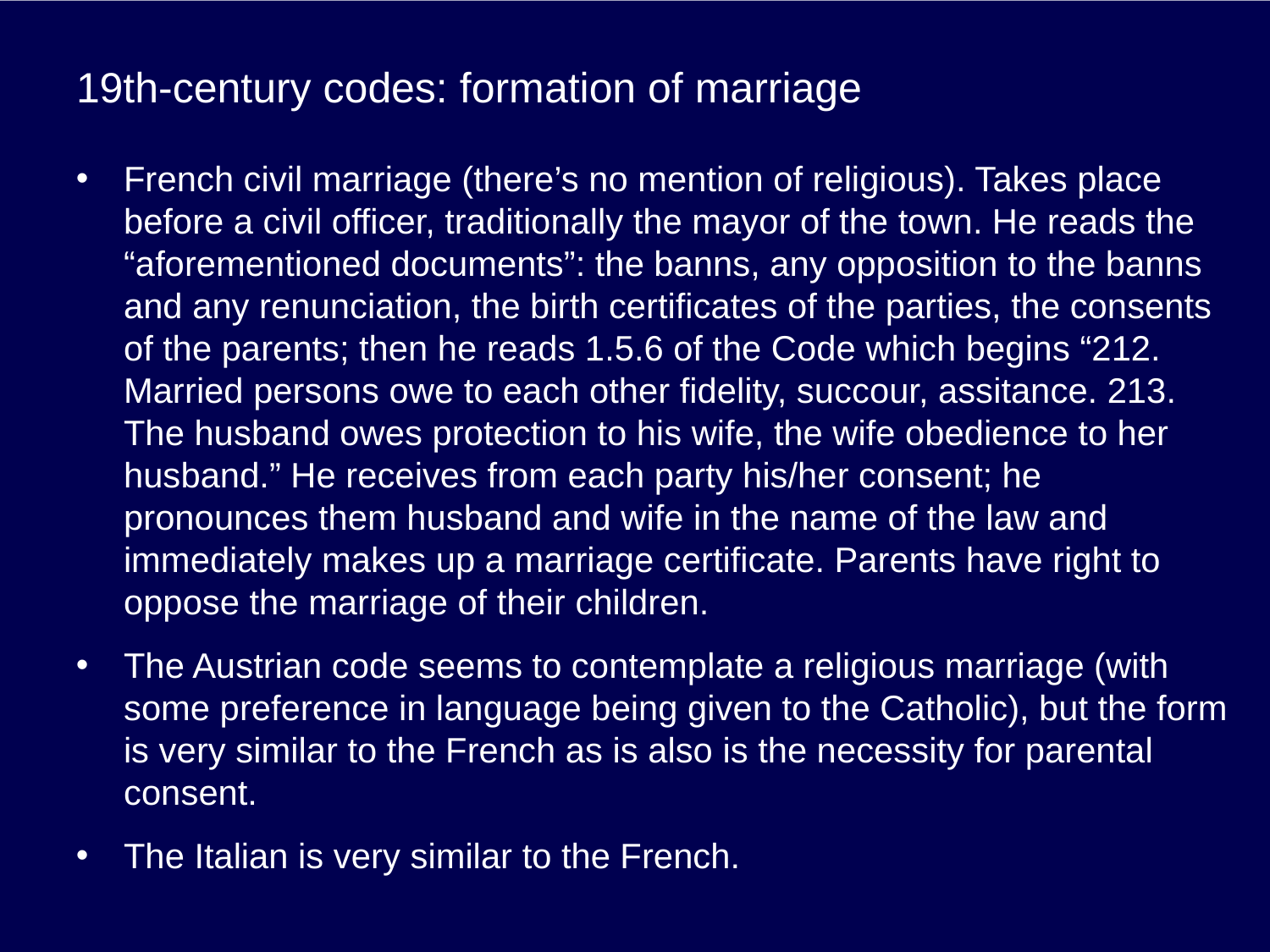

# 19th-century codes: formation of marriage
French civil marriage (there’s no mention of religious). Takes place before a civil officer, traditionally the mayor of the town. He reads the “aforementioned documents”: the banns, any opposition to the banns and any renunciation, the birth certificates of the parties, the consents of the parents; then he reads 1.5.6 of the Code which begins “212. Married persons owe to each other fidelity, succour, assitance. 213. The husband owes protection to his wife, the wife obedience to her husband.” He receives from each party his/her consent; he pronounces them husband and wife in the name of the law and immediately makes up a marriage certificate. Parents have right to oppose the marriage of their children.

The Austrian code seems to contemplate a religious marriage (with some preference in language being given to the Catholic), but the form is very similar to the French as is also is the necessity for parental consent.

The Italian is very similar to the French.